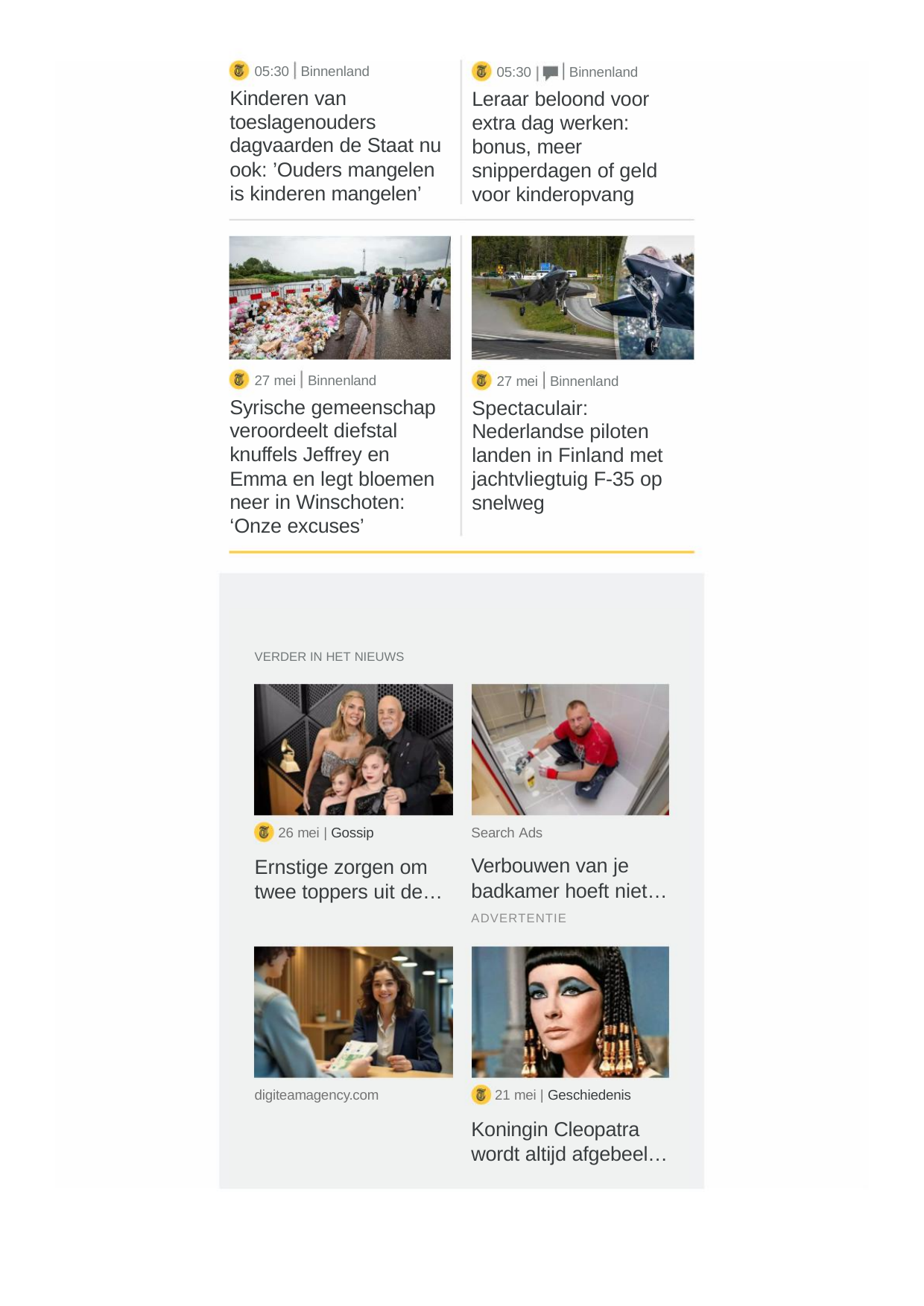

05:30 Binnenland
05:30
Binnenland
Kinderen van
toeslagenouders
dagvaarden de Staat nu
ook: ’Ouders mangelen
is kinderen mangelen’
Leraar beloond voor
extra dag werken:
bonus, meer
snipperdagen of geld
voor kinderopvang
27 mei Binnenland
27 mei Binnenland
Syrische gemeenschap
veroordeelt diefstal
knuffels Jeffrey en
Emma en legt bloemen
neer in Winschoten:
‘Onze excuses’
Spectaculair:
Nederlandse piloten
landen in Finland met
jachtvliegtuig F-35 op
snelweg
VERDER IN HET NIEUWS
26 mei | Gossip
Search Ads
Verbouwen van je
badkamer hoeft niet…
ADVERTENTIE
Ernstige zorgen om
twee toppers uit de…
digiteamagency.com
21 mei | Geschiedenis
Koningin Cleopatra
wordt altijd afgebeel…